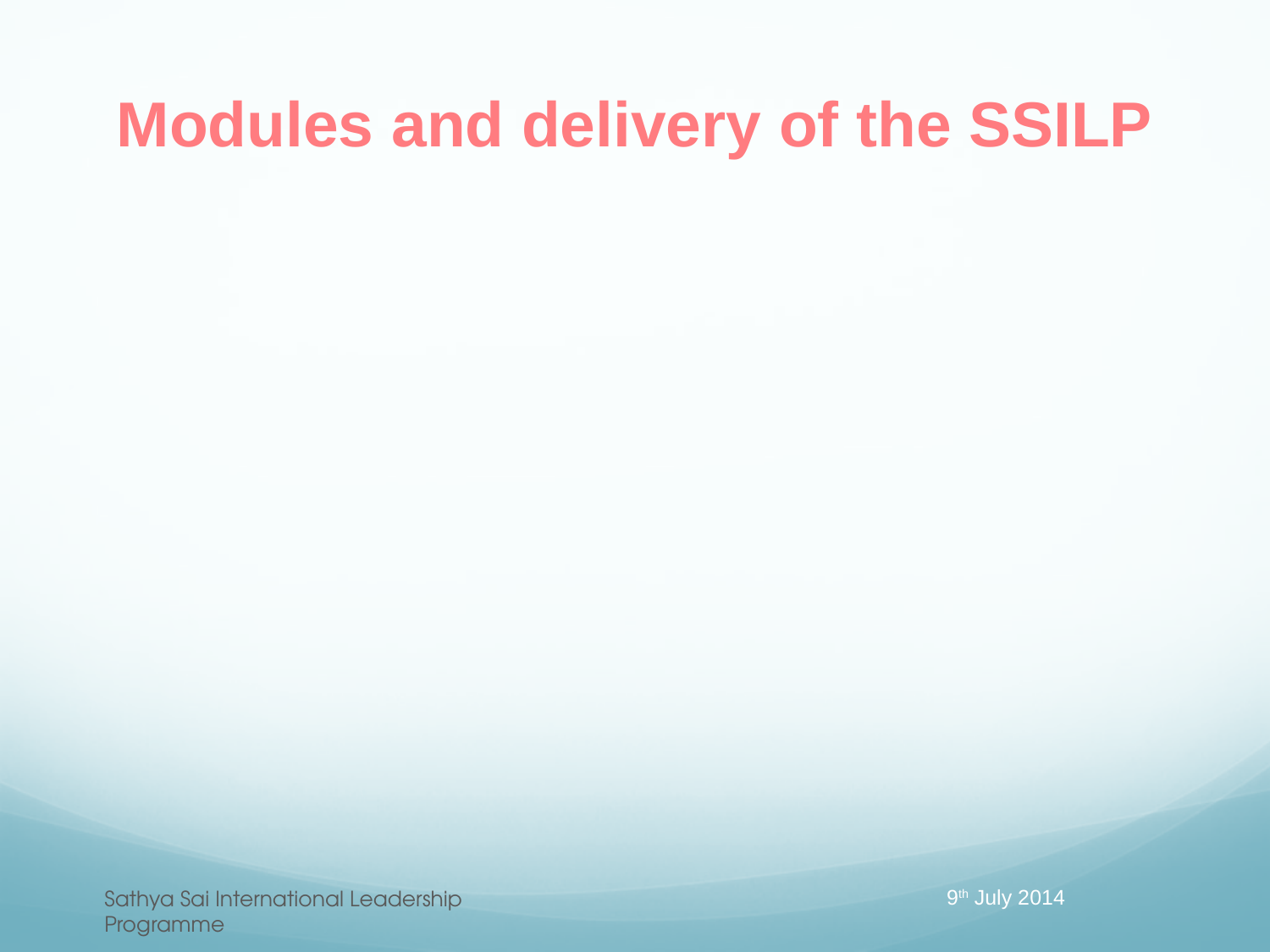

# Modules and delivery of the SSILP

9th July 2014
Sathya Sai International Leadership Programme